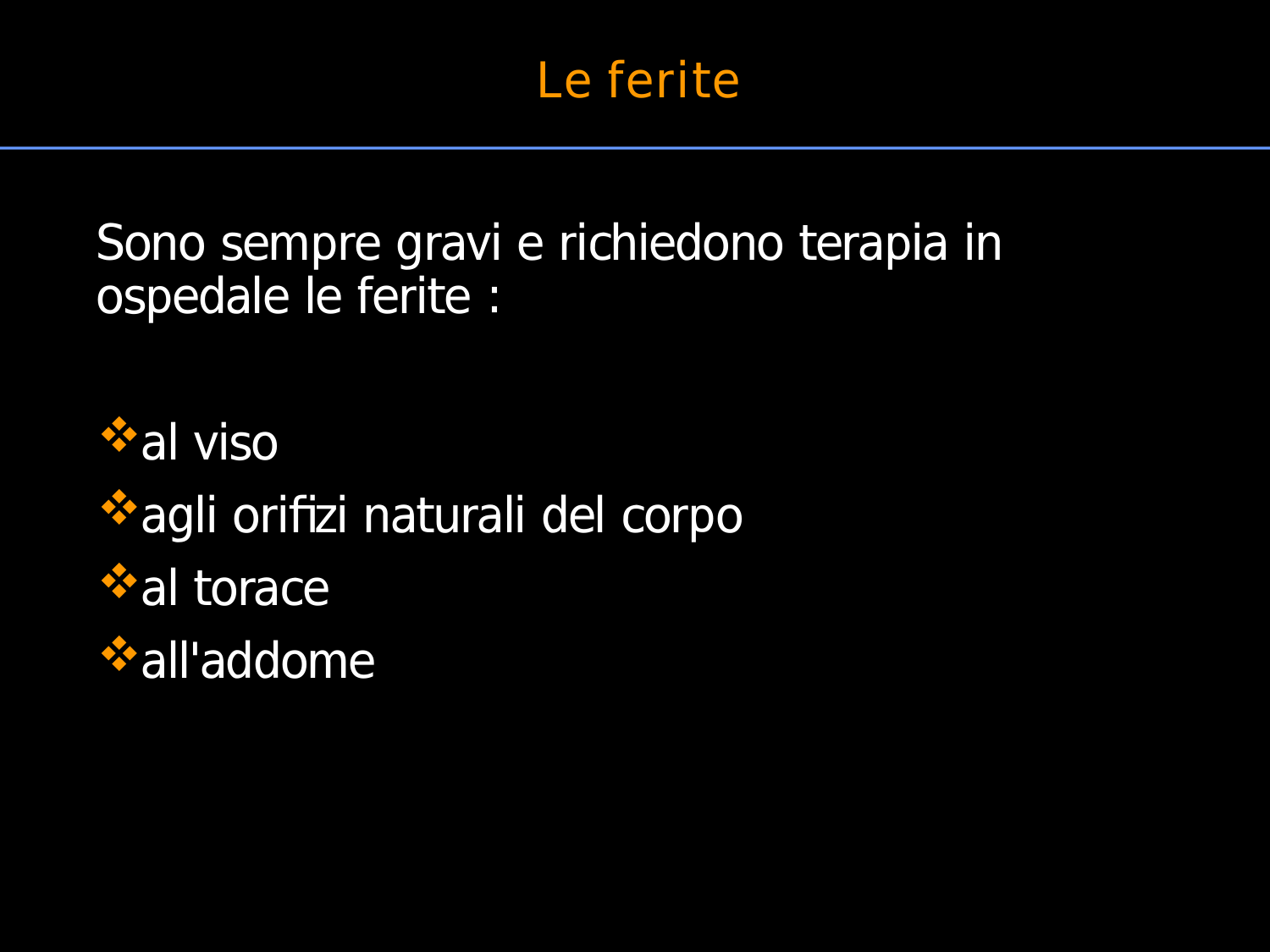

Le ferite

Sono sempre gravi e richiedono terapia in ospedale le ferite :

al viso
agli orifizi naturali del corpo
al torace
all'addome

#